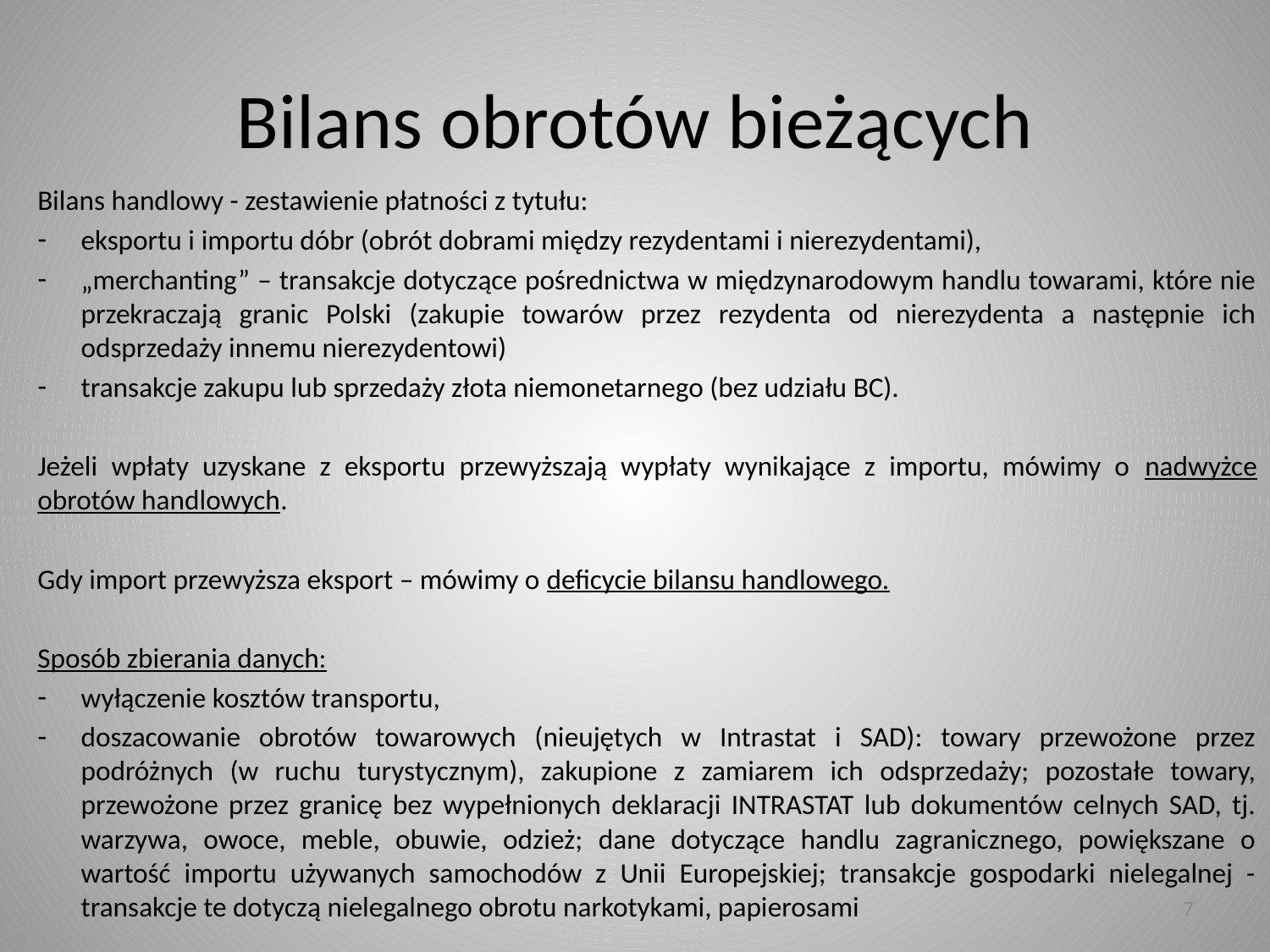

# Bilans obrotów bieżących
Bilans handlowy - zestawienie płatności z tytułu:
eksportu i importu dóbr (obrót dobrami między rezydentami i nierezydentami),
„merchanting” – transakcje dotyczące pośrednictwa w międzynarodowym handlu towarami, które nie przekraczają granic Polski (zakupie towarów przez rezydenta od nierezydenta a następnie ich odsprzedaży innemu nierezydentowi)
transakcje zakupu lub sprzedaży złota niemonetarnego (bez udziału BC).

Jeżeli wpłaty uzyskane z eksportu przewyższają wypłaty wynikające z importu, mówimy o nadwyżce obrotów handlowych.

Gdy import przewyższa eksport – mówimy o deficycie bilansu handlowego.

Sposób zbierania danych:
wyłączenie kosztów transportu,
doszacowanie obrotów towarowych (nieujętych w Intrastat i SAD): towary przewożone przez podróżnych (w ruchu turystycznym), zakupione z zamiarem ich odsprzedaży; pozostałe towary, przewożone przez granicę bez wypełnionych deklaracji INTRASTAT lub dokumentów celnych SAD, tj. warzywa, owoce, meble, obuwie, odzież; dane dotyczące handlu zagranicznego, powiększane o wartość importu używanych samochodów z Unii Europejskiej; transakcje gospodarki nielegalnej - transakcje te dotyczą nielegalnego obrotu narkotykami, papierosami
7